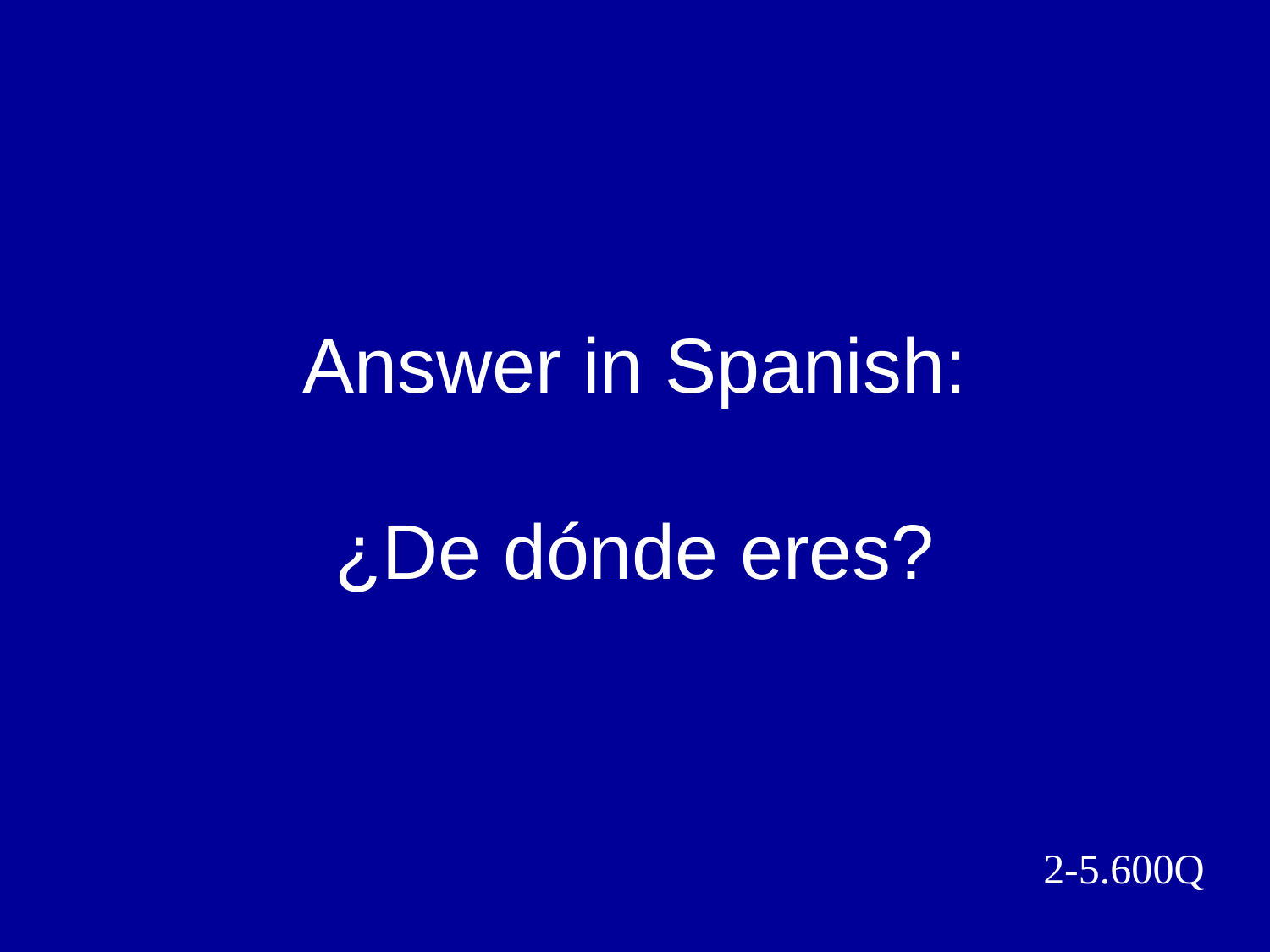

# Answer in Spanish: ¿De dónde eres?
2-5.600Q